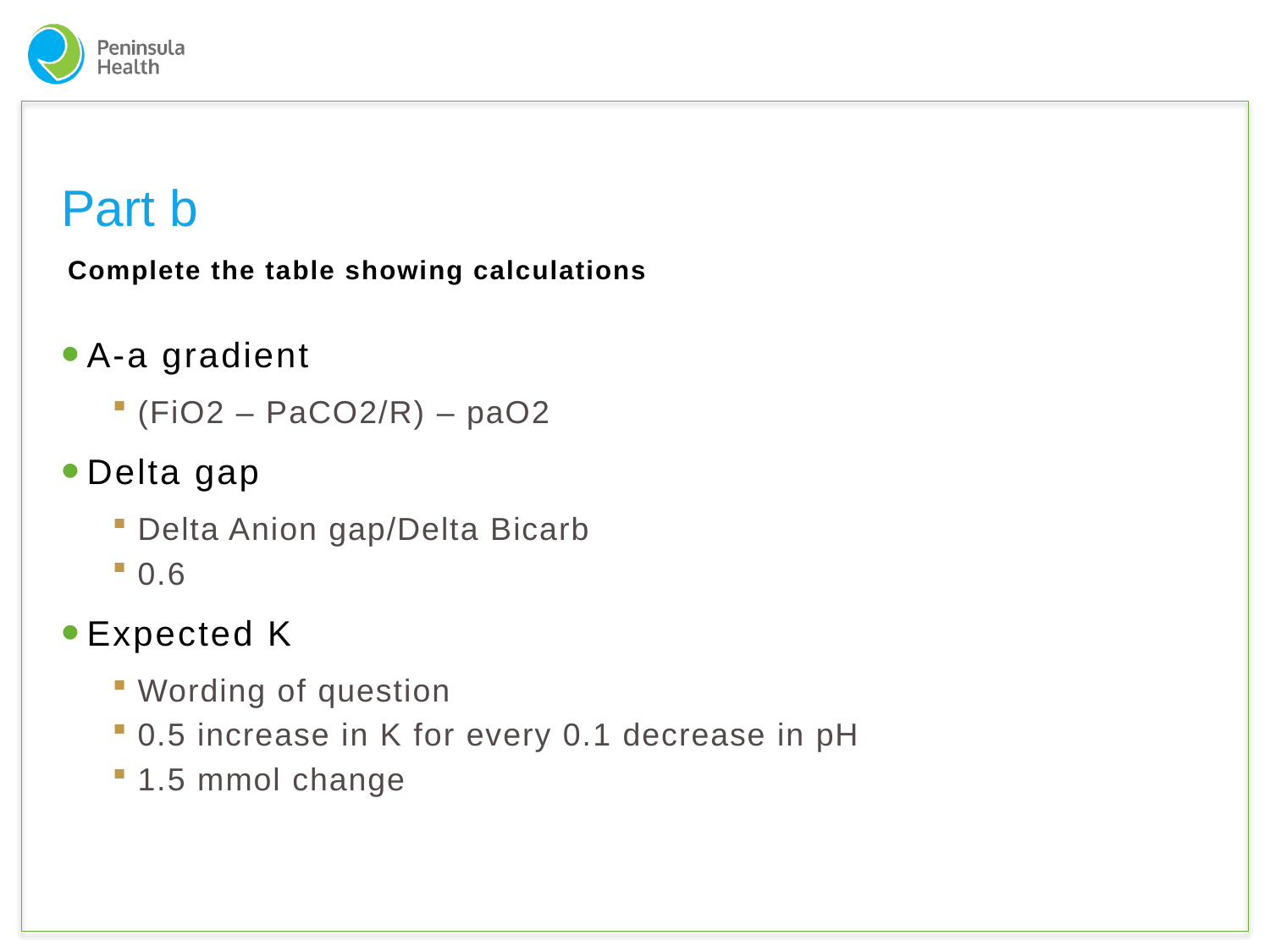

# Part b
Complete the table showing calculations
A-a gradient
(FiO2 – PaCO2/R) – paO2
Delta gap
Delta Anion gap/Delta Bicarb
0.6
Expected K
Wording of question
0.5 increase in K for every 0.1 decrease in pH
1.5 mmol change